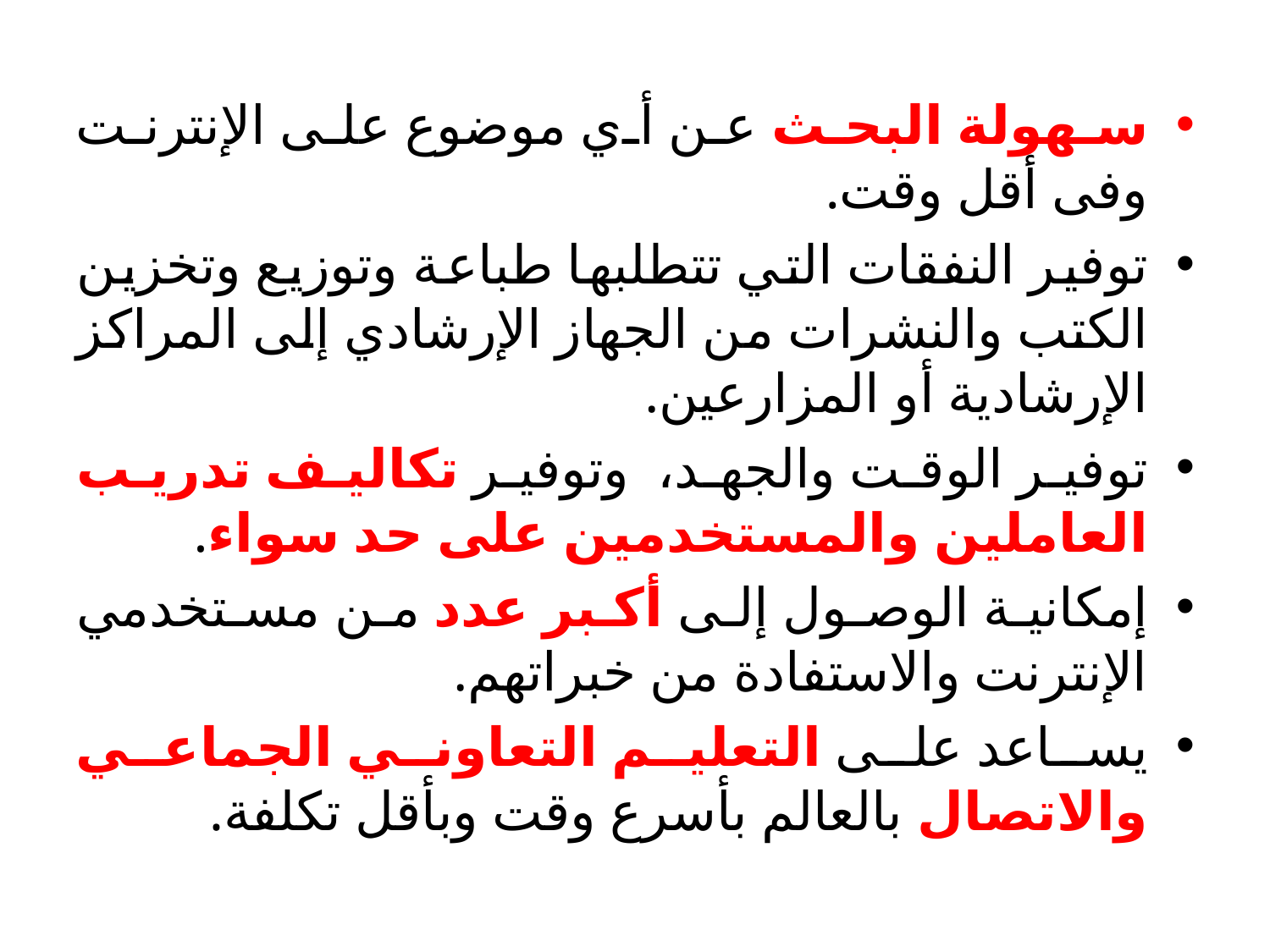

سهولة البحث عن أي موضوع على الإنترنت وفى أقل وقت.
توفير النفقات التي تتطلبها طباعة وتوزيع وتخزين الكتب والنشرات من الجهاز الإرشادي إلى المراكز الإرشادية أو المزارعين.
توفير الوقت والجهد،  وتوفير تكاليف تدريب العاملين والمستخدمين على حد سواء.
إمكانية الوصول إلى أكبر عدد من مستخدمي الإنترنت والاستفادة من خبراتهم.
يساعد على التعليم التعاوني الجماعي والاتصال بالعالم بأسرع وقت وبأقل تكلفة.